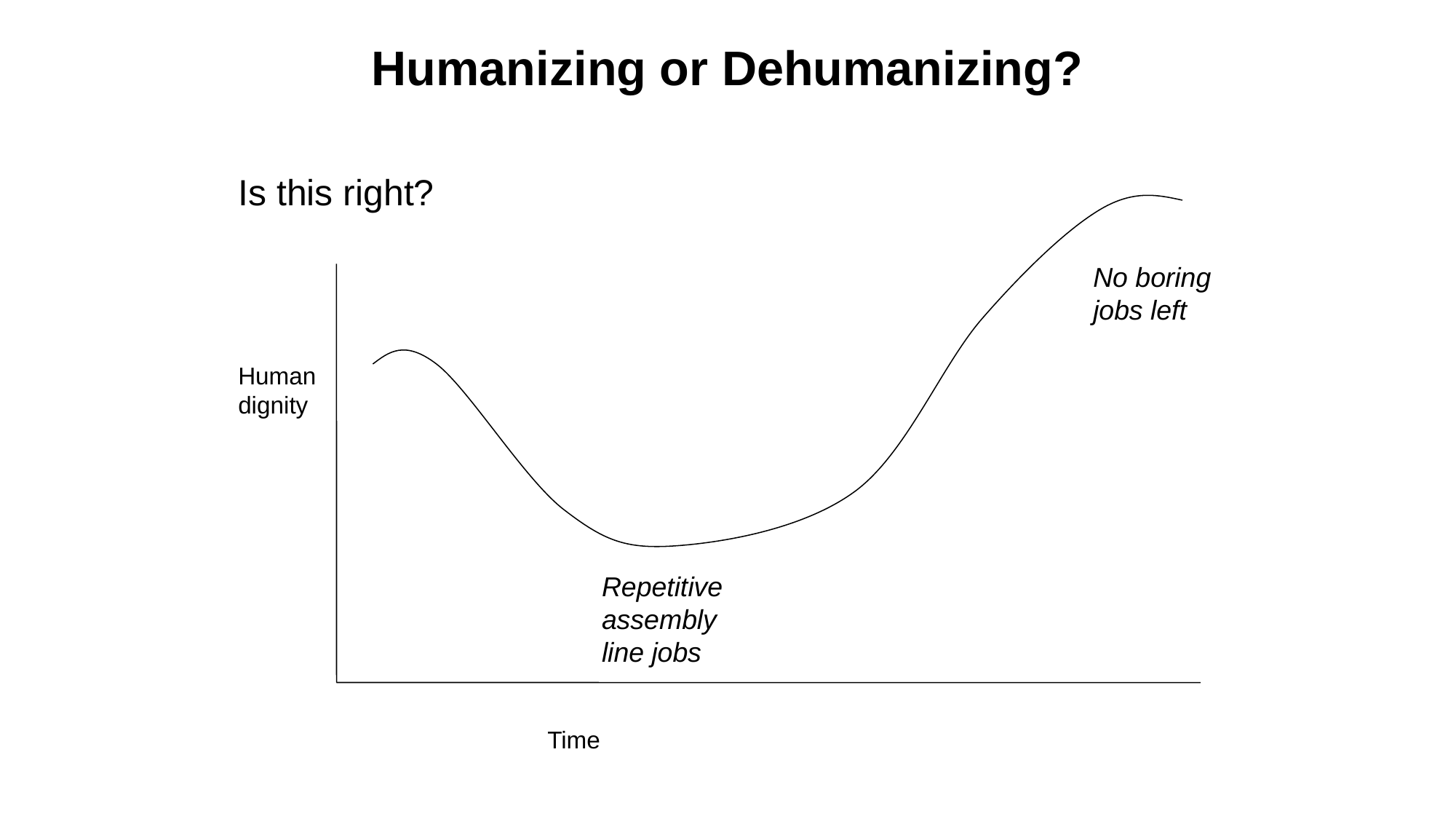

# Humanizing or Dehumanizing?
Is this right?

No boring jobs left

Human dignity
Repetitive assembly line jobs

Time